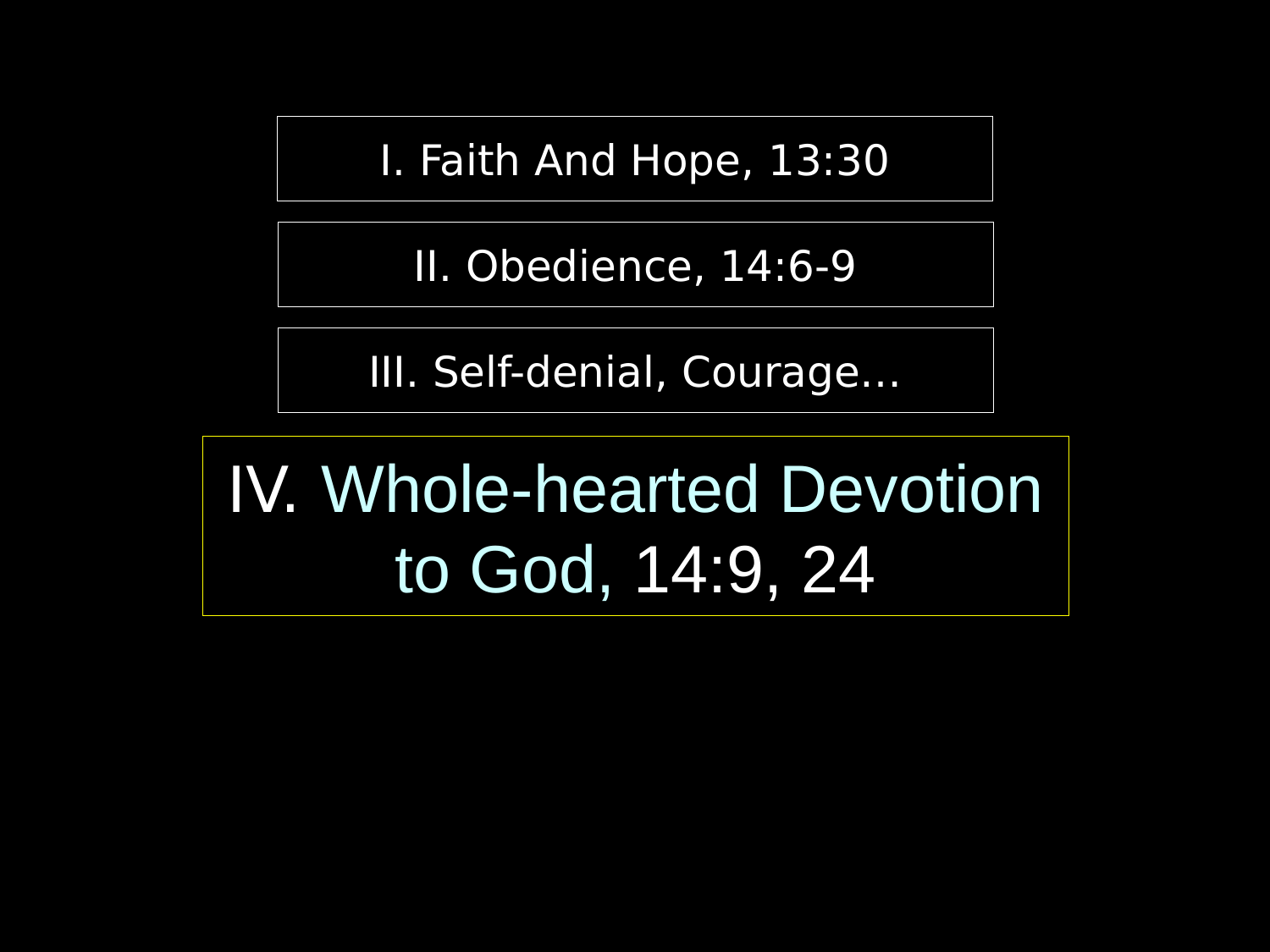

# I. Faith And Hope, 13:30
II. Obedience, 14:6-9
III. Self-denial, Courage…
IV. Whole-hearted Devotion to God, 14:9, 24